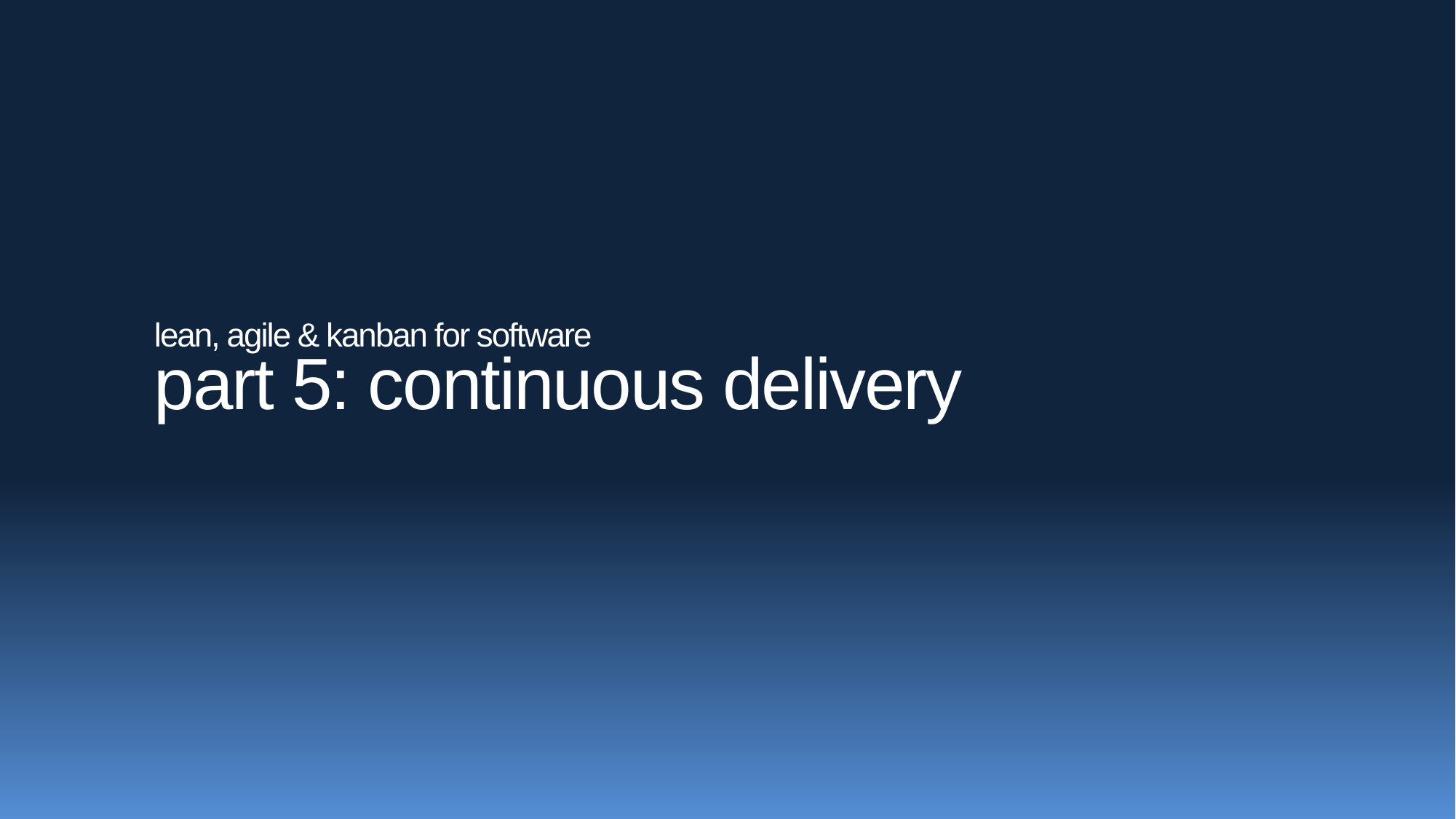

# lean, agile & kanban for software part 5: continuous delivery